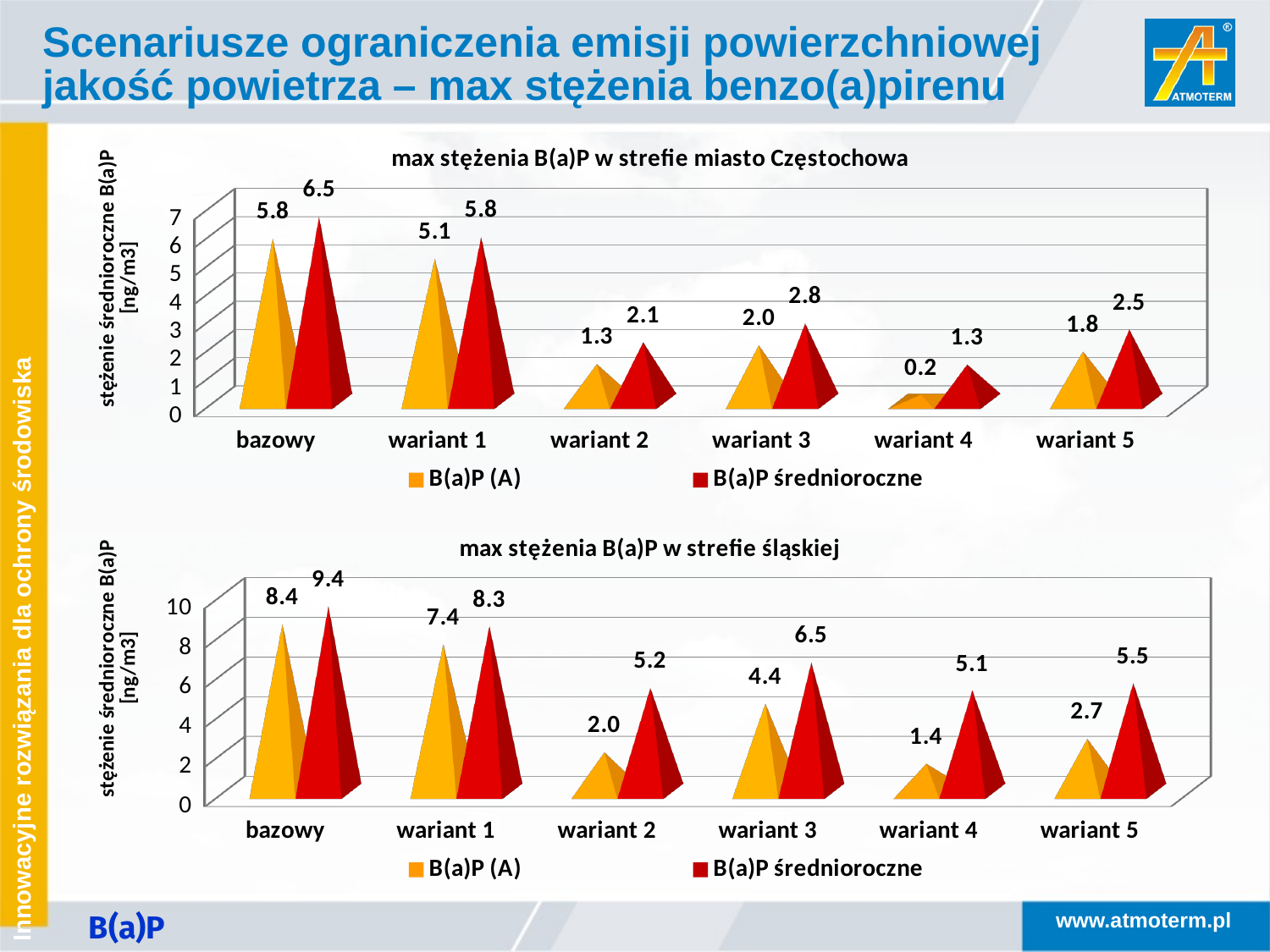

# Scenariusze ograniczenia emisji powierzchniowej jakość powietrza – max stężenia benzo(a)pirenu

[unsupported chart]

[unsupported chart]

B(a)P